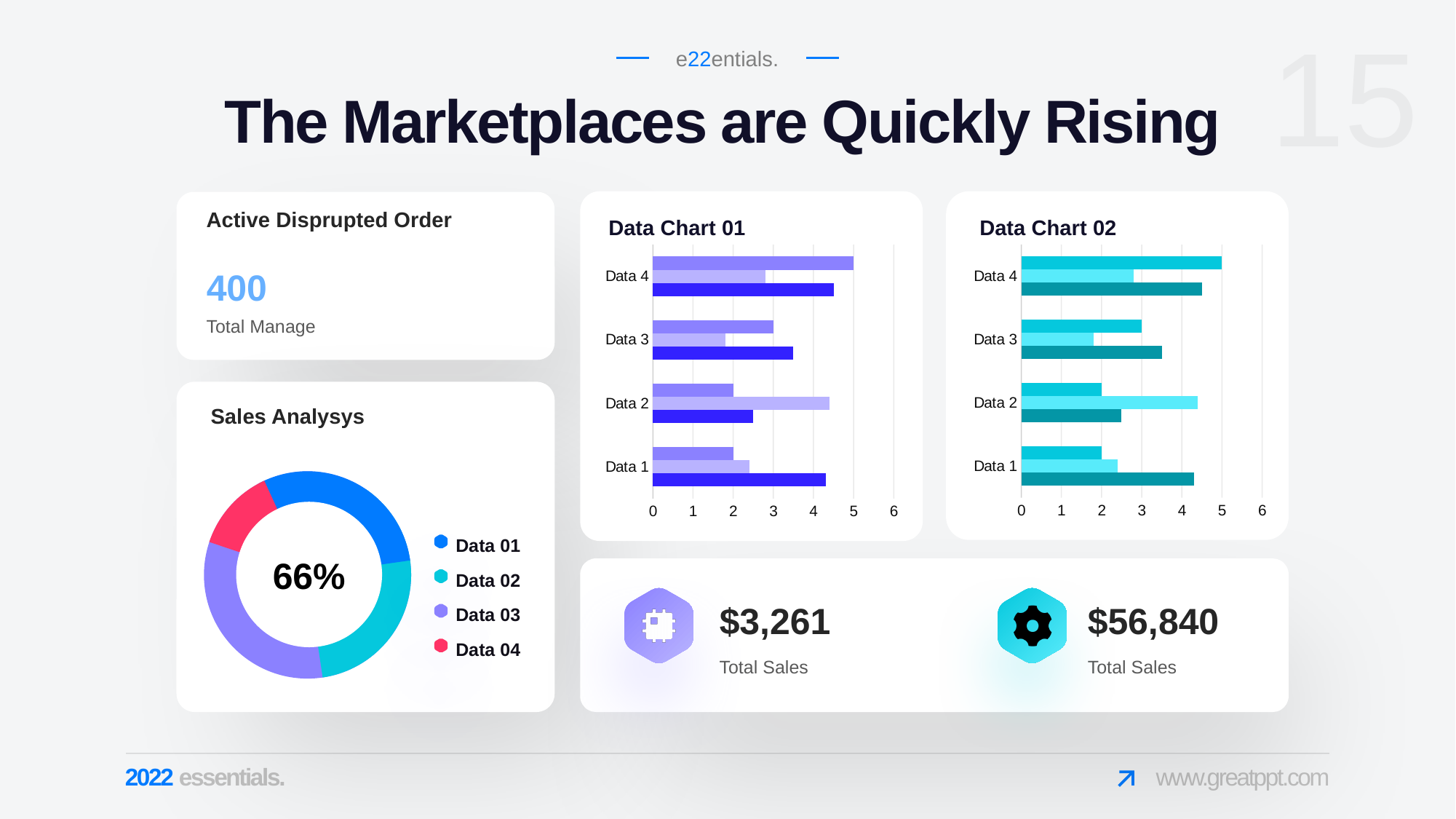

e22entials.
The Marketplaces are Quickly Rising

Active Disprupted Order
Data Chart 01
Data Chart 02

### Chart

| Category | Series 1 | Series 2 | Series 3 |
|---|---|---|---|
| Data 1 | 4.3 | 2.4 | 2.0 |
| Data 2 | 2.5 | 4.4 | 2.0 |
| Data 3 | 3.5 | 1.8 | 3.0 |
| Data 4 | 4.5 | 2.8 | 5.0 |

### Chart

| Category | Series 1 | Series 2 | Series 3 |
|---|---|---|---|
| Data 1 | 4.3 | 2.4 | 2.0 |
| Data 2 | 2.5 | 4.4 | 2.0 |
| Data 3 | 3.5 | 1.8 | 3.0 |
| Data 4 | 4.5 | 2.8 | 5.0 |
400
Total Manage

Sales Analysys

66%
Data 01

Data 02

Data 03

$3,261
$56,840
Data 04

Total Sales
Total Sales